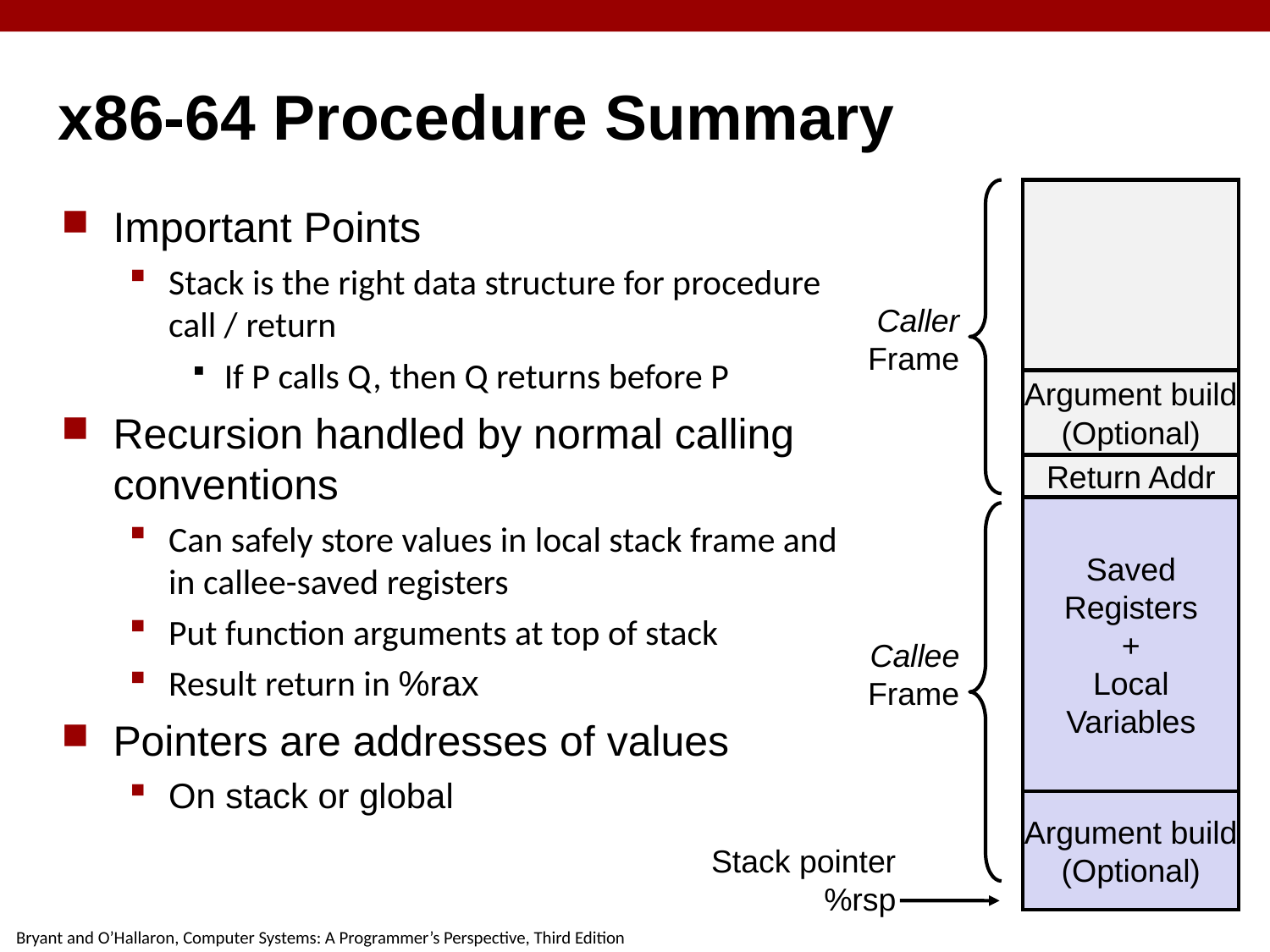

# x86-64 Procedure Summary

Important Points
Stack is the right data structure for procedure call / return
If P calls Q, then Q returns before P
Recursion handled by normal calling conventions
Can safely store values in local stack frame and in callee-saved registers
Put function arguments at top of stack
Result return in %rax
Pointers are addresses of values
On stack or global
Caller
Frame
Argument build
(Optional)
Return Addr
Saved
Registers
+
Local
Variables

Callee
Frame
Argument build
(Optional)
Stack pointer
%rsp